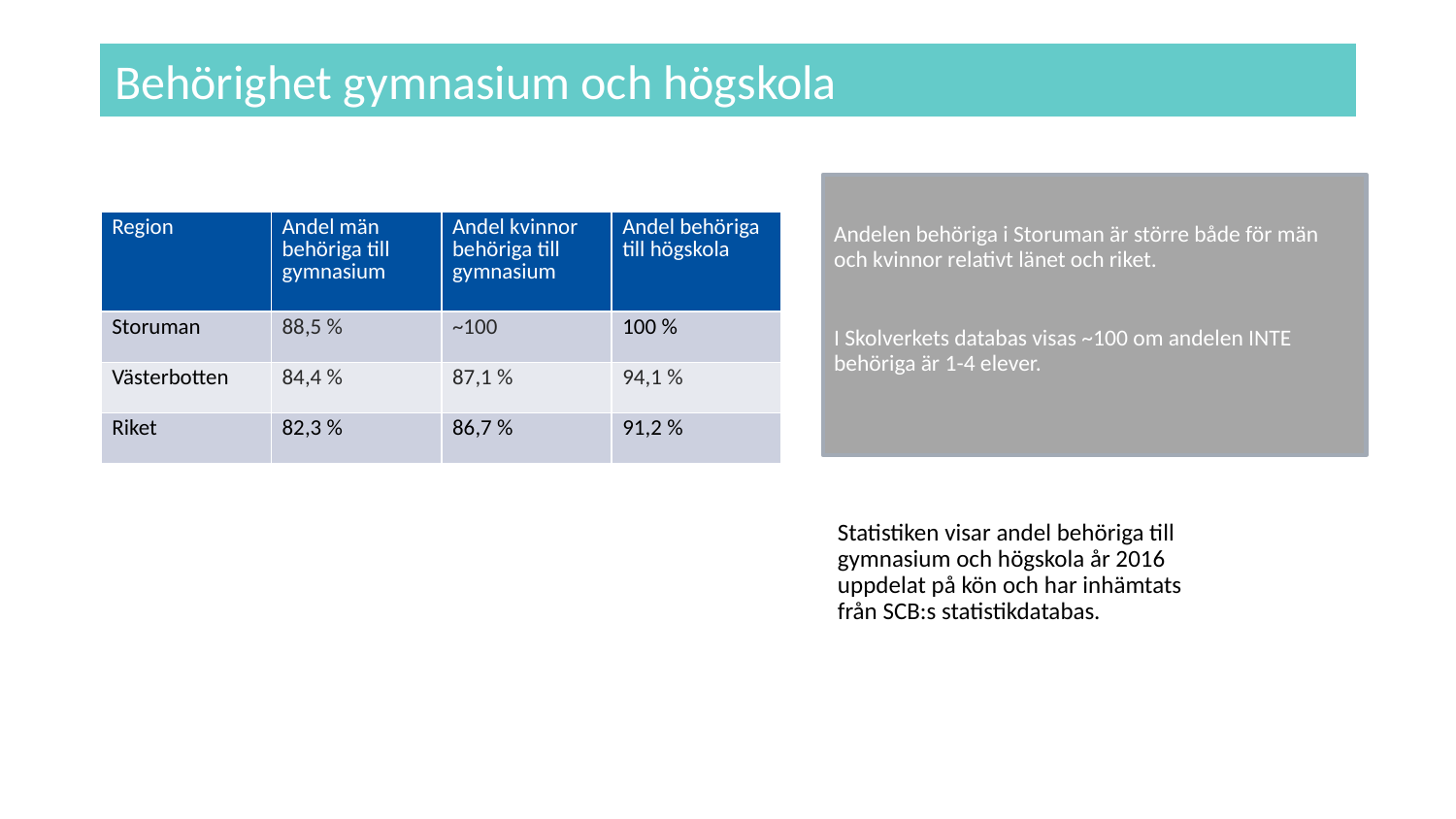

# Behörighet gymnasium och högskola

Andelen behöriga i Storuman är större både för män och kvinnor relativt länet och riket.

I Skolverkets databas visas ~100 om andelen INTE behöriga är 1-4 elever.
| Region | Andel män behöriga till gymnasium | Andel kvinnor behöriga till gymnasium | Andel behöriga till högskola |
| --- | --- | --- | --- |
| Storuman | 88,5 % | ~100 | 100 % |
| Västerbotten | 84,4 % | 87,1 % | 94,1 % |
| Riket | 82,3 % | 86,7 % | 91,2 % |
Statistiken visar andel behöriga till gymnasium och högskola år 2016 uppdelat på kön och har inhämtats från SCB:s statistikdatabas.